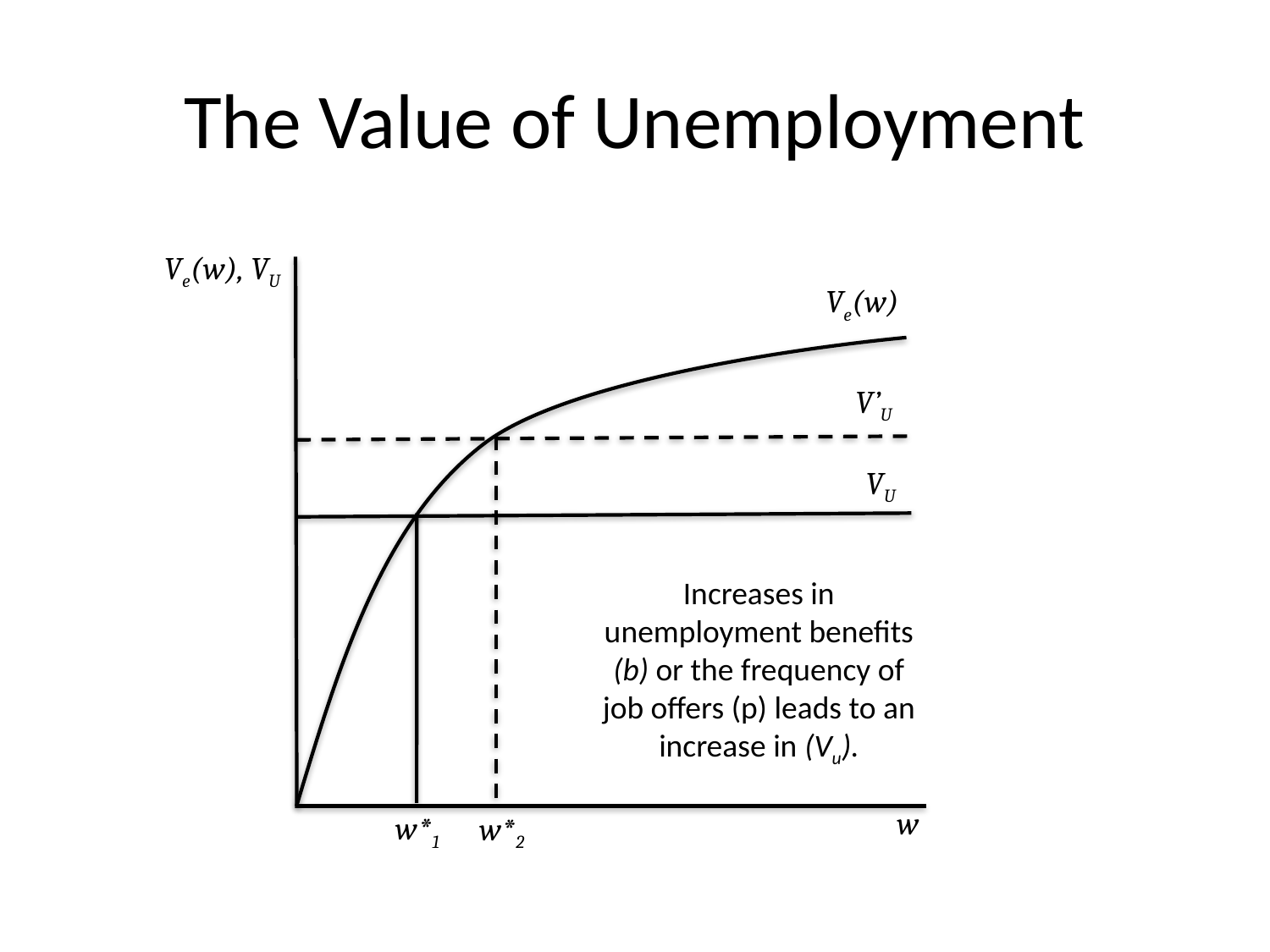

# The Value of Unemployment
Ve(w), VU
Ve(w)

       V’U
       VU
Increases in unemployment benefits (b) or the frequency of job offers (p) leads to an increase in (Vu).
w
w*1
w*2